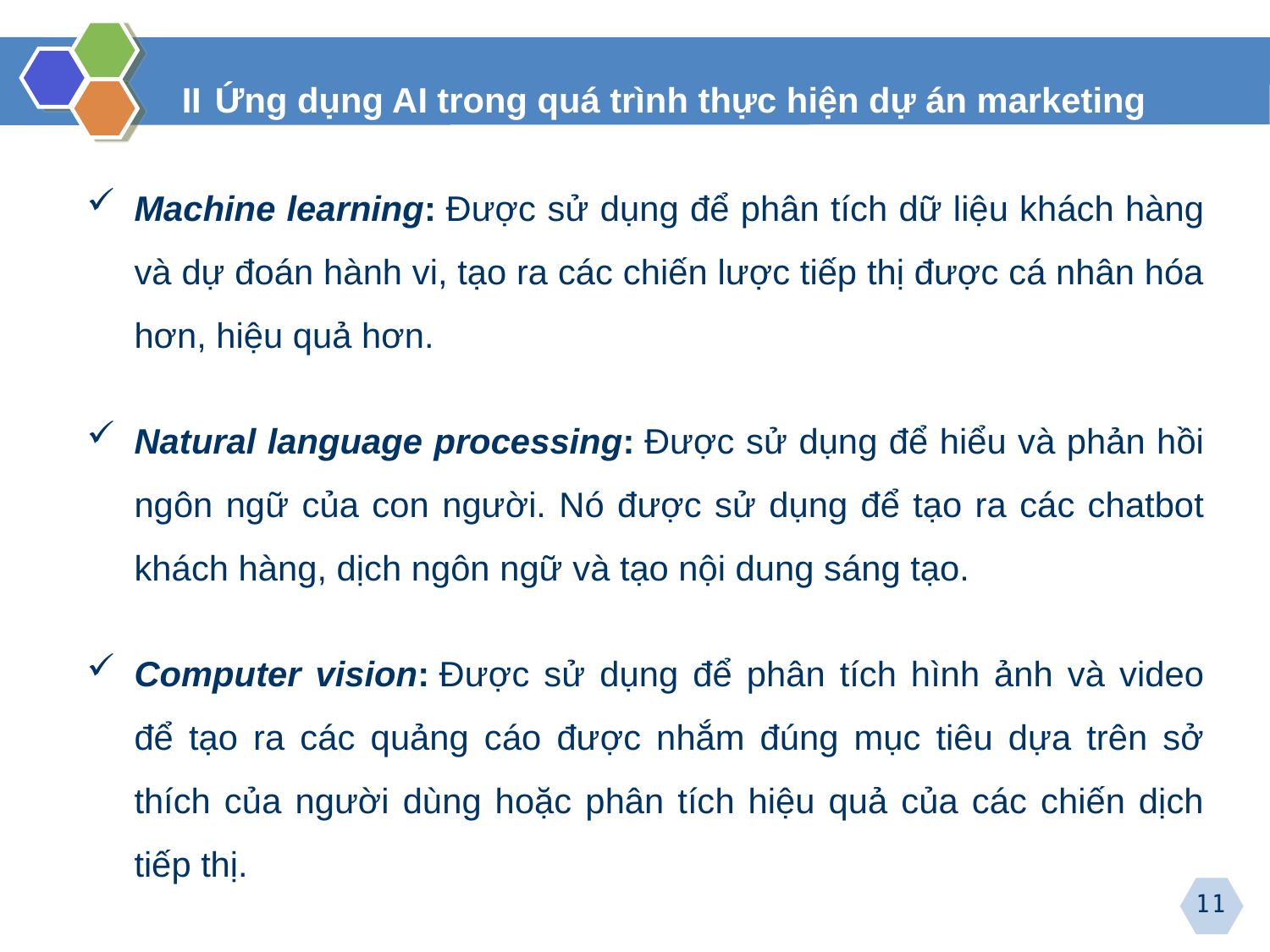

II Ứng dụng AI trong quá trình thực hiện dự án marketing
Machine learning: Được sử dụng để phân tích dữ liệu khách hàng và dự đoán hành vi, tạo ra các chiến lược tiếp thị được cá nhân hóa hơn, hiệu quả hơn.
Natural language processing: Được sử dụng để hiểu và phản hồi ngôn ngữ của con người. Nó được sử dụng để tạo ra các chatbot khách hàng, dịch ngôn ngữ và tạo nội dung sáng tạo.
Computer vision: Được sử dụng để phân tích hình ảnh và video để tạo ra các quảng cáo được nhắm đúng mục tiêu dựa trên sở thích của người dùng hoặc phân tích hiệu quả của các chiến dịch tiếp thị.